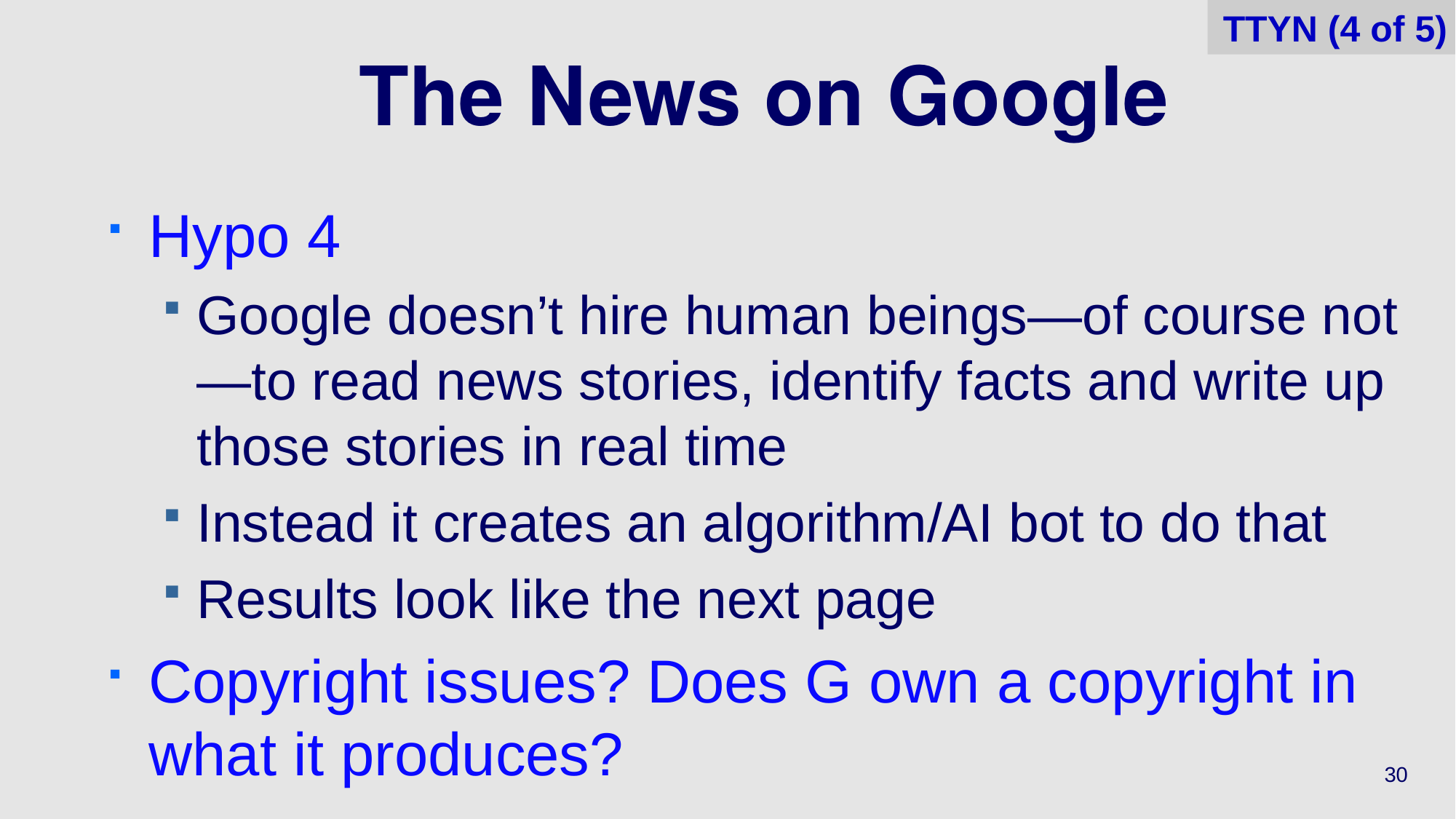

TTYN (4 of 5)
# The News on Google
Hypo 4
Google doesn’t hire human beings—of course not—to read news stories, identify facts and write up those stories in real time
Instead it creates an algorithm/AI bot to do that
Results look like the next page
Copyright issues? Does G own a copyright in what it produces?
30